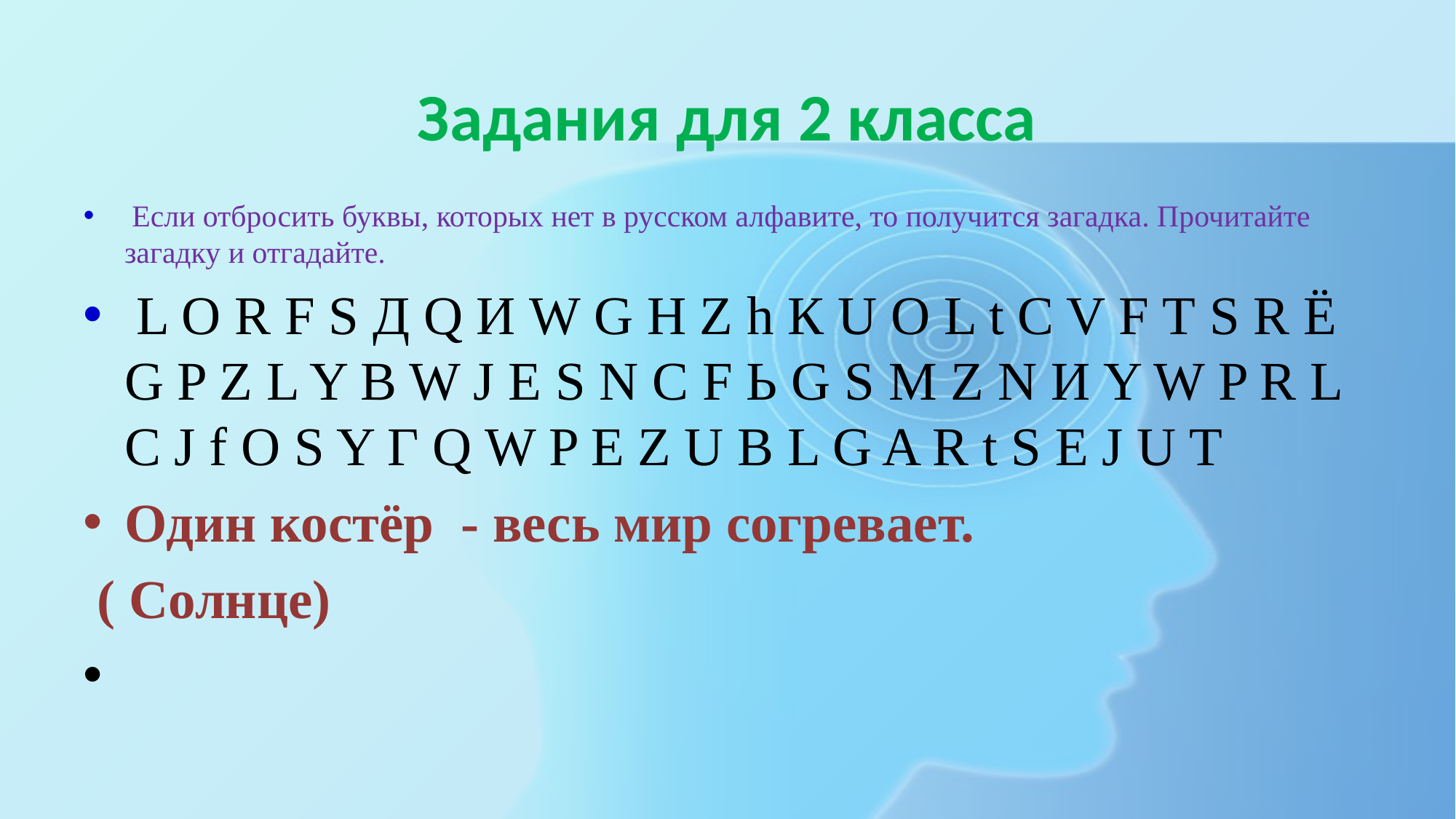

Задания для 2 класса
 Если отбросить буквы, которых нет в русском алфавите, то получится загадка. Прочитайте загадку и отгадайте.
 L O R F S Д Q И W G Н Z h К U O L t C V F Т S R Ё G P Z L Y B W J Е S N C F Ь G S M Z N И Y W P R L C J f O S Y Г Q W P E Z U B L G A R t S E J U T
Один костёр  - весь мир согревает.
 ( Солнце)